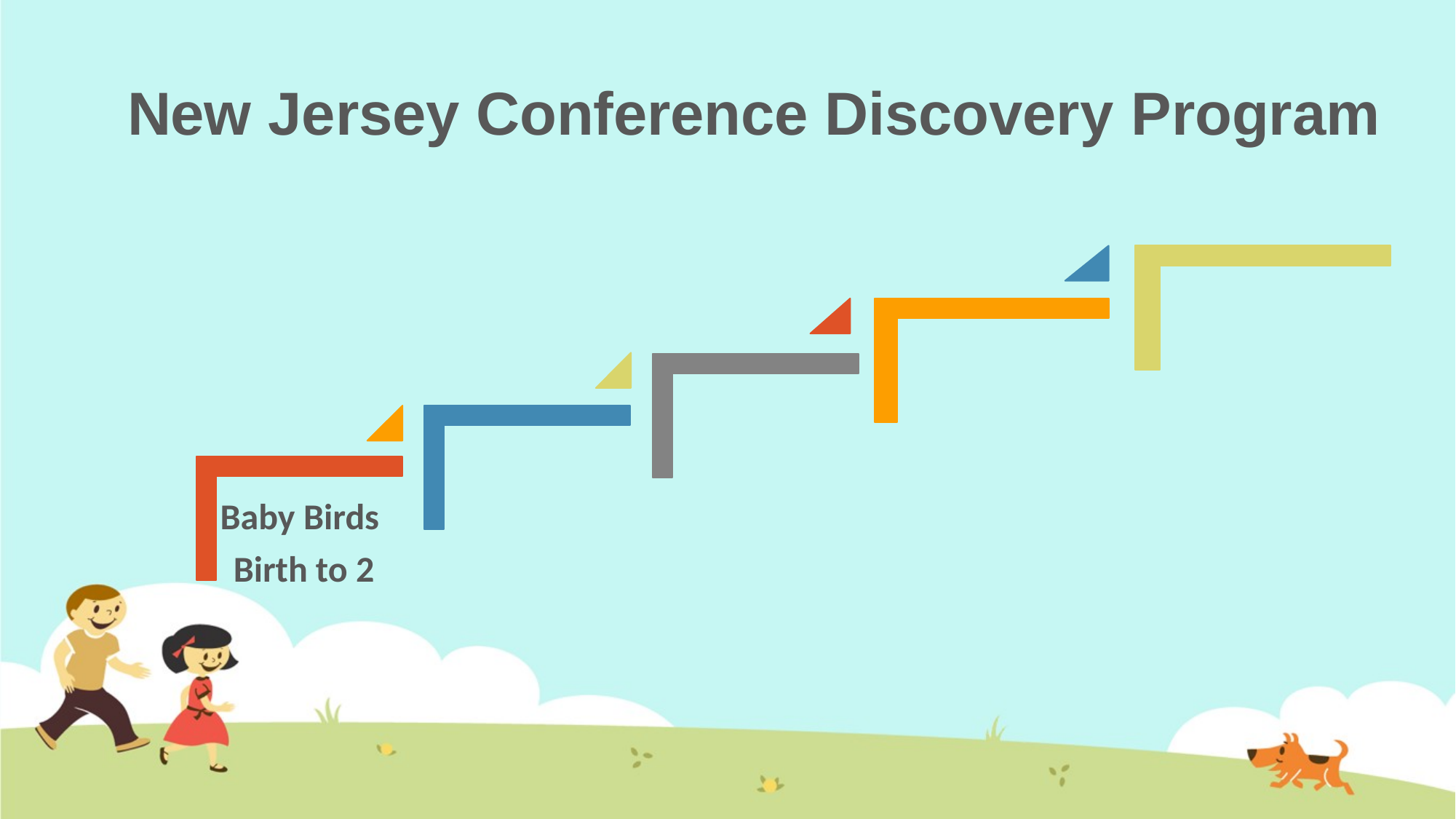

# New Jersey Conference Discovery Program

Baby Birds  Birth to 2